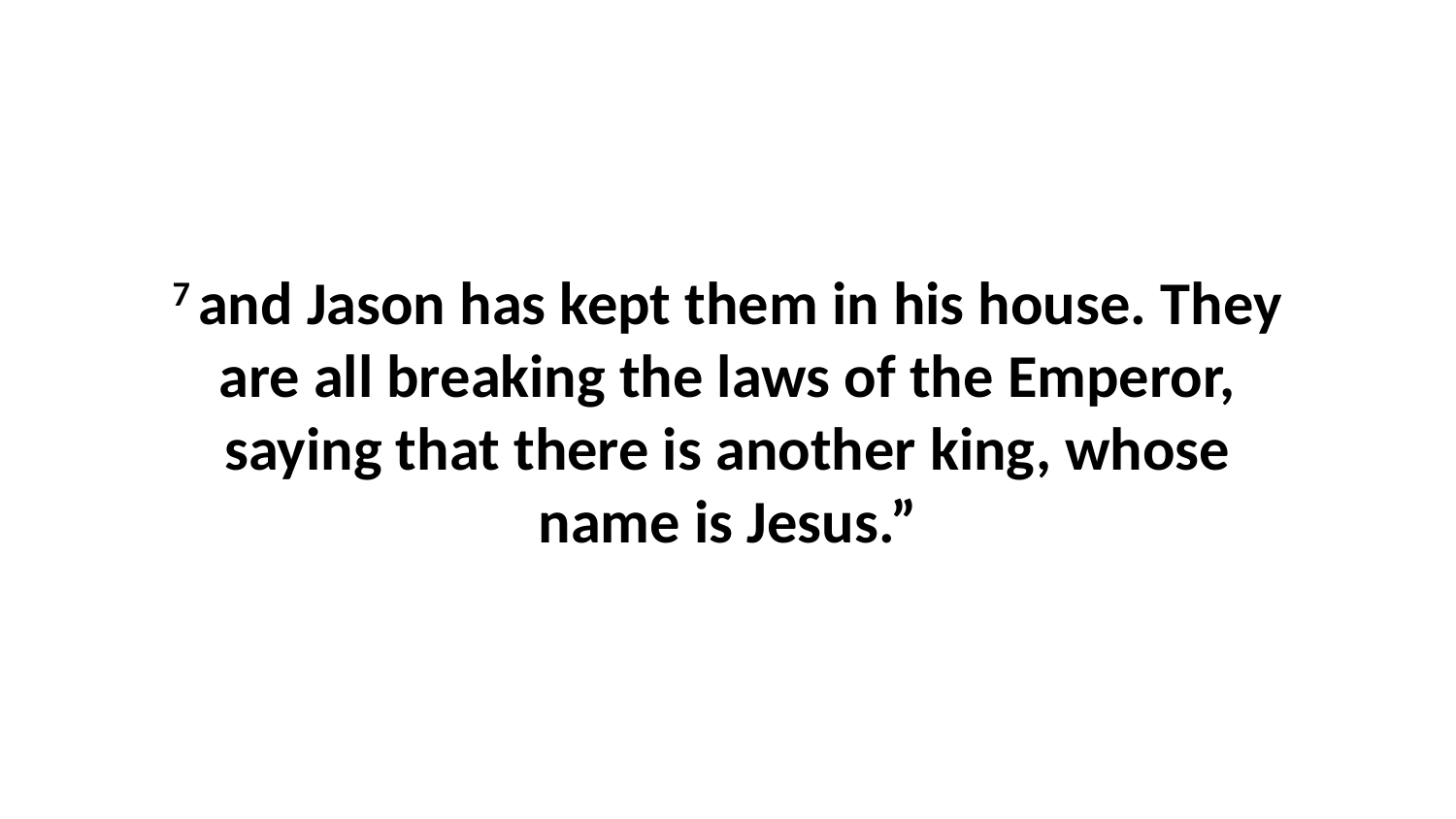

7 and Jason has kept them in his house. They are all breaking the laws of the Emperor, saying that there is another king, whose name is Jesus.”